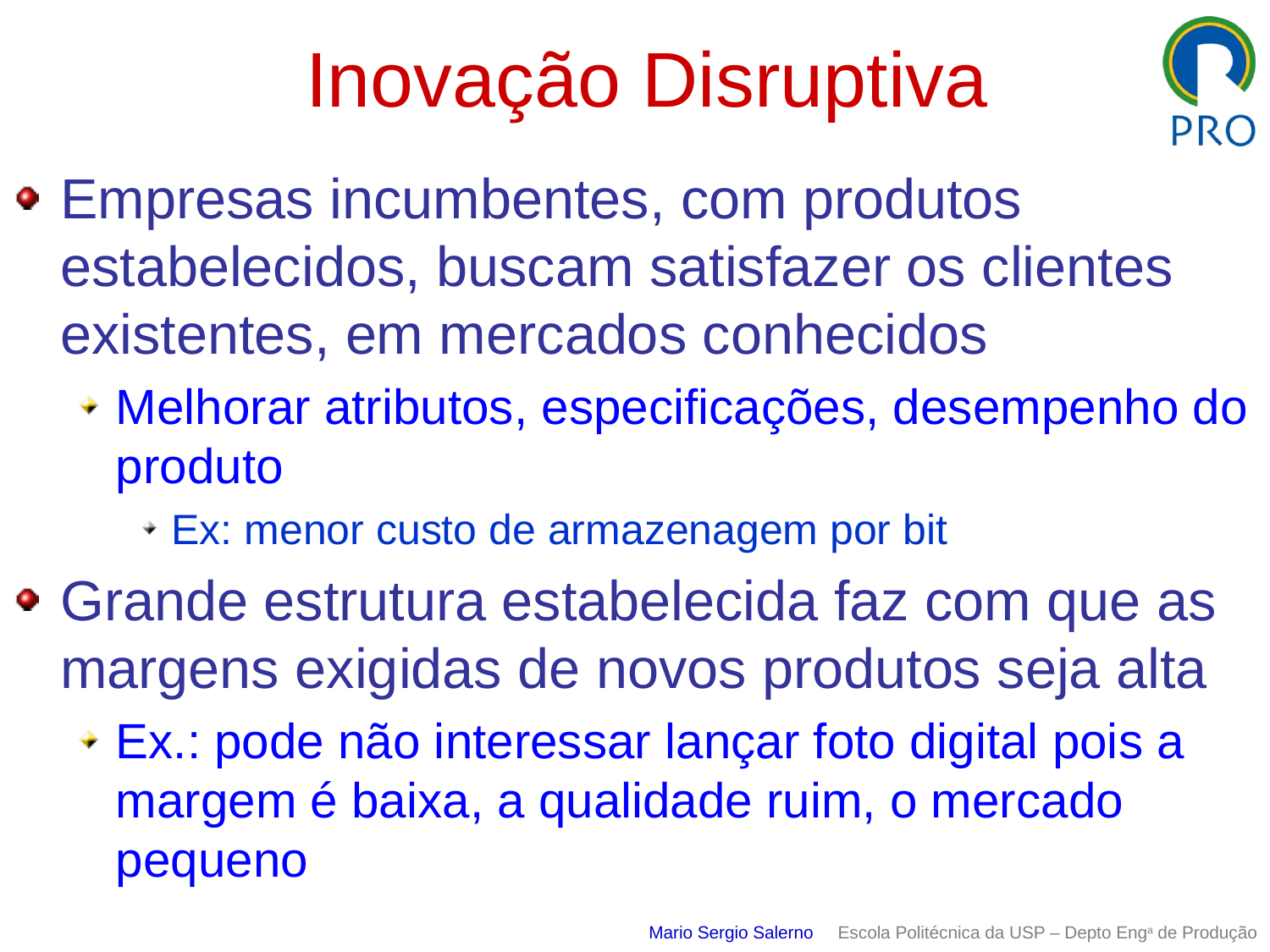

# Inovação Disruptiva
Empresas incumbentes, com produtos estabelecidos, buscam satisfazer os clientes existentes, em mercados conhecidos
Melhorar atributos, especificações, desempenho do produto
Ex: menor custo de armazenagem por bit
Grande estrutura estabelecida faz com que as margens exigidas de novos produtos seja alta
Ex.: pode não interessar lançar foto digital pois a margem é baixa, a qualidade ruim, o mercado pequeno
Mario Sergio Salerno     Escola Politécnica da USP – Depto Enga de Produção